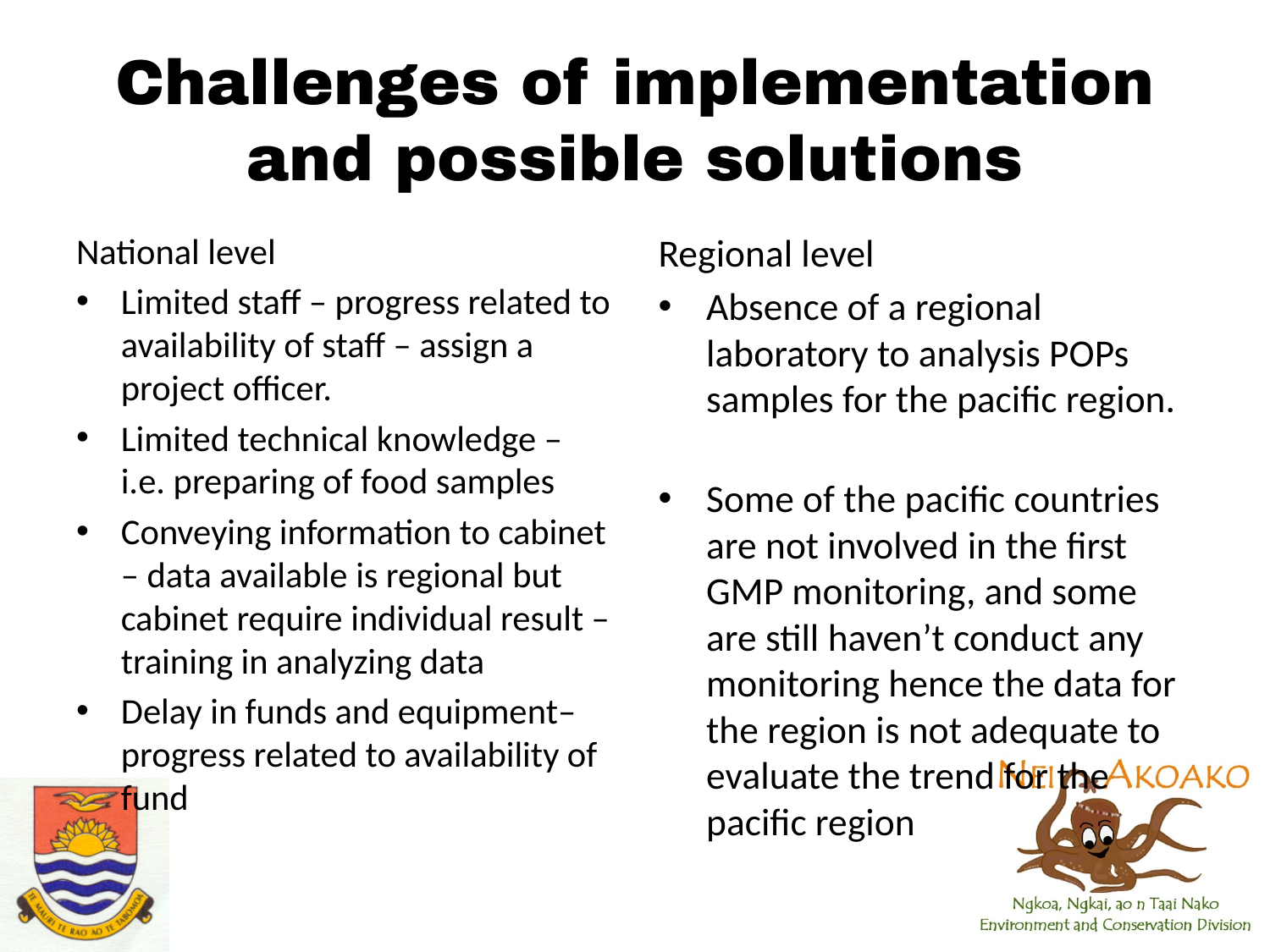

# Challenges of implementation and possible solutions
National level
Limited staff – progress related to availability of staff – assign a project officer.
Limited technical knowledge – i.e. preparing of food samples
Conveying information to cabinet – data available is regional but cabinet require individual result – training in analyzing data
Delay in funds and equipment– progress related to availability of fund
Regional level
Absence of a regional laboratory to analysis POPs samples for the pacific region.
Some of the pacific countries are not involved in the first GMP monitoring, and some are still haven’t conduct any monitoring hence the data for the region is not adequate to evaluate the trend for the pacific region